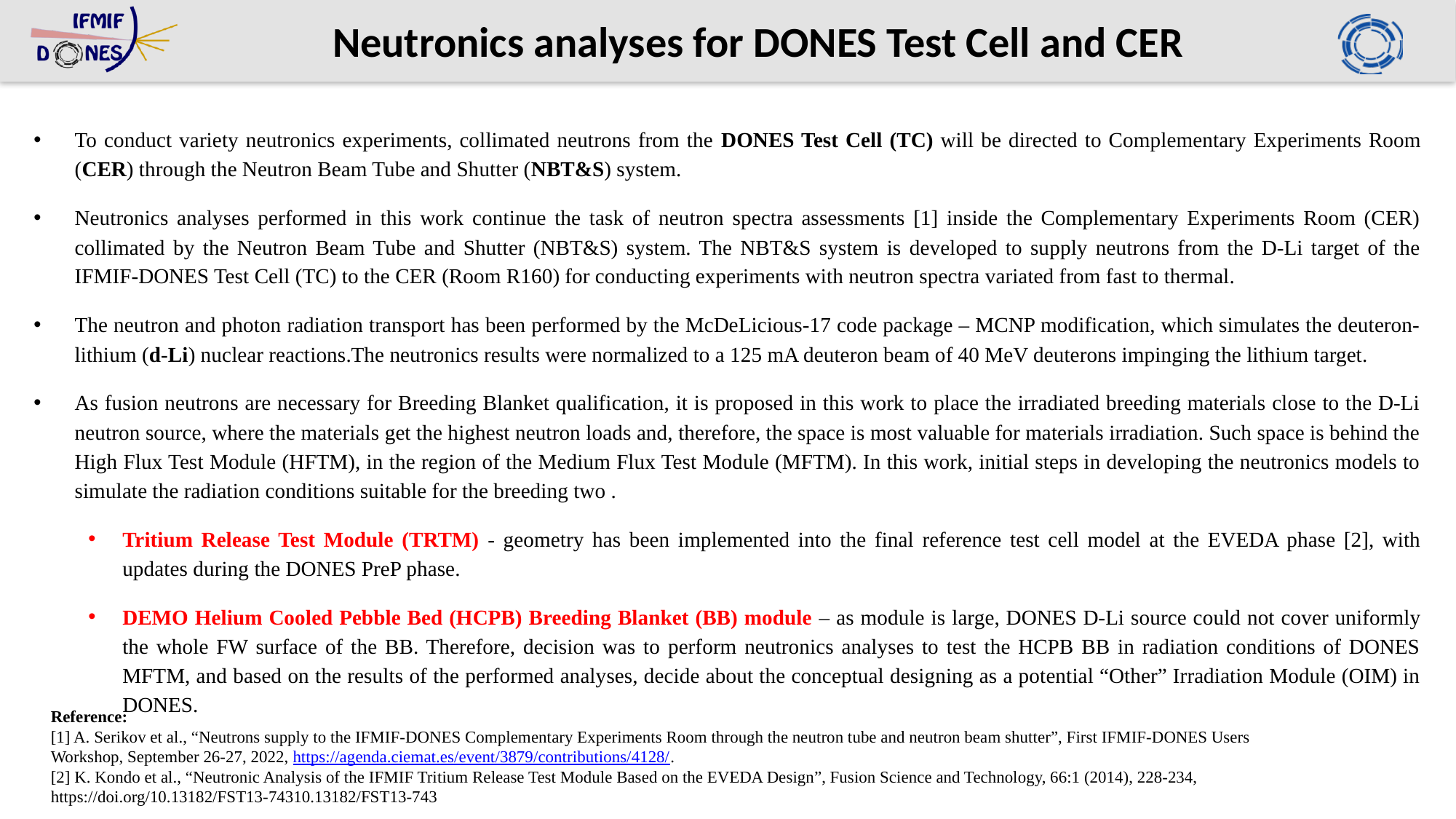

Neutronics analyses for DONES Test Cell and CER
To conduct variety neutronics experiments, collimated neutrons from the DONES Test Cell (TC) will be directed to Complementary Experiments Room (CER) through the Neutron Beam Tube and Shutter (NBT&S) system.
Neutronics analyses performed in this work continue the task of neutron spectra assessments [1] inside the Complementary Experiments Room (CER) collimated by the Neutron Beam Tube and Shutter (NBT&S) system. The NBT&S system is developed to supply neutrons from the D-Li target of the IFMIF-DONES Test Cell (TC) to the CER (Room R160) for conducting experiments with neutron spectra variated from fast to thermal.
The neutron and photon radiation transport has been performed by the McDeLicious-17 code package – MCNP modification, which simulates the deuteron-lithium (d-Li) nuclear reactions.The neutronics results were normalized to a 125 mA deuteron beam of 40 MeV deuterons impinging the lithium target.
As fusion neutrons are necessary for Breeding Blanket qualification, it is proposed in this work to place the irradiated breeding materials close to the D-Li neutron source, where the materials get the highest neutron loads and, therefore, the space is most valuable for materials irradiation. Such space is behind the High Flux Test Module (HFTM), in the region of the Medium Flux Test Module (MFTM). In this work, initial steps in developing the neutronics models to simulate the radiation conditions suitable for the breeding two .
Tritium Release Test Module (TRTM) - geometry has been implemented into the final reference test cell model at the EVEDA phase [2], with updates during the DONES PreP phase.
DEMO Helium Cooled Pebble Bed (HCPB) Breeding Blanket (BB) module – as module is large, DONES D-Li source could not cover uniformly the whole FW surface of the BB. Therefore, decision was to perform neutronics analyses to test the HCPB BB in radiation conditions of DONES MFTM, and based on the results of the performed analyses, decide about the conceptual designing as a potential “Other” Irradiation Module (OIM) in DONES.

Reference:
[1] A. Serikov et al., “Neutrons supply to the IFMIF-DONES Complementary Experiments Room through the neutron tube and neutron beam shutter”, First IFMIF-DONES Users Workshop, September 26-27, 2022, https://agenda.ciemat.es/event/3879/contributions/4128/.
[2] K. Kondo et al., “Neutronic Analysis of the IFMIF Tritium Release Test Module Based on the EVEDA Design”, Fusion Science and Technology, 66:1 (2014), 228-234, https://doi.org/10.13182/FST13-74310.13182/FST13-743